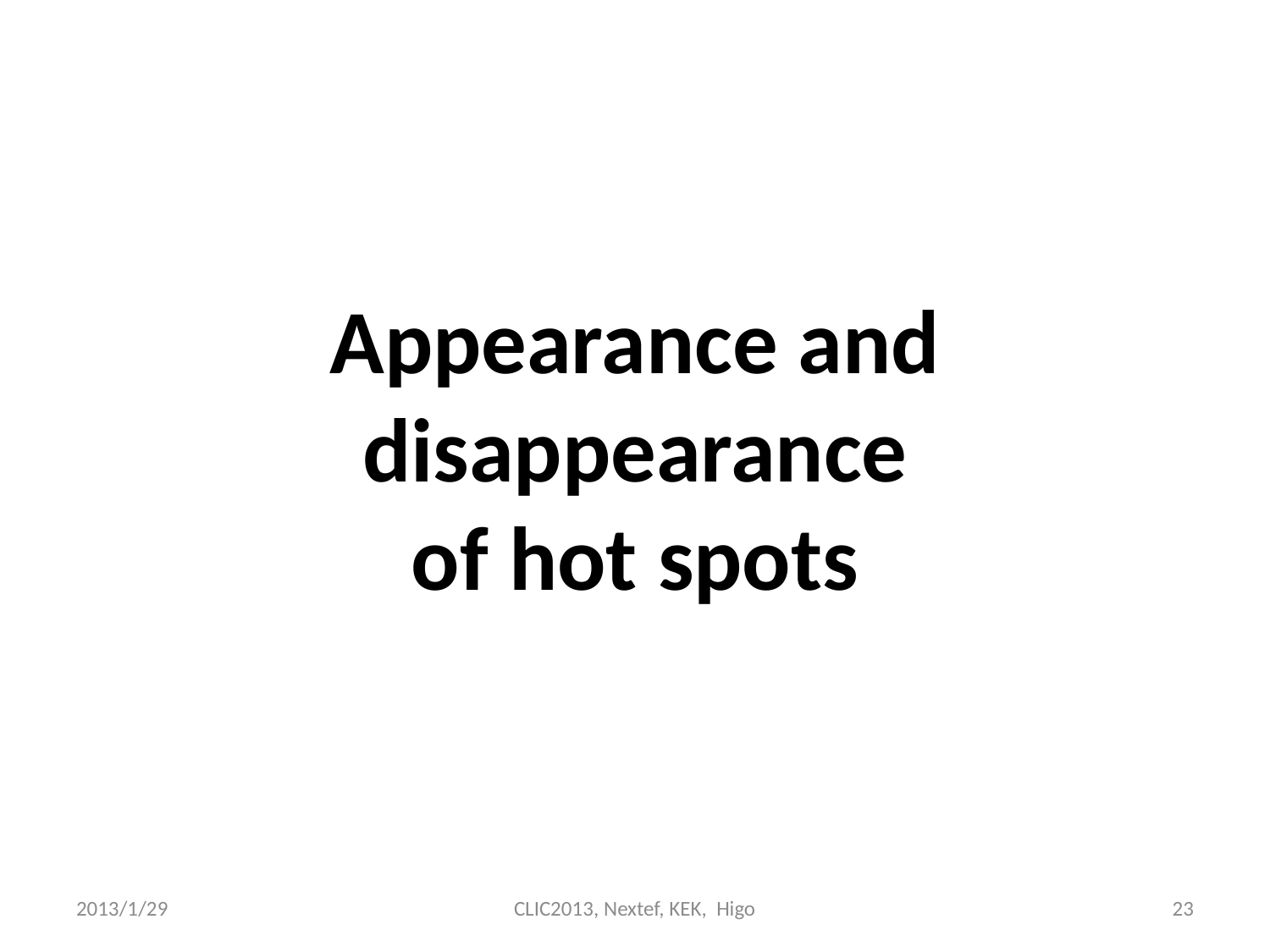

# Appearance and disappearance of hot spots
2013/1/29
CLIC2013, Nextef, KEK,  Higo
23